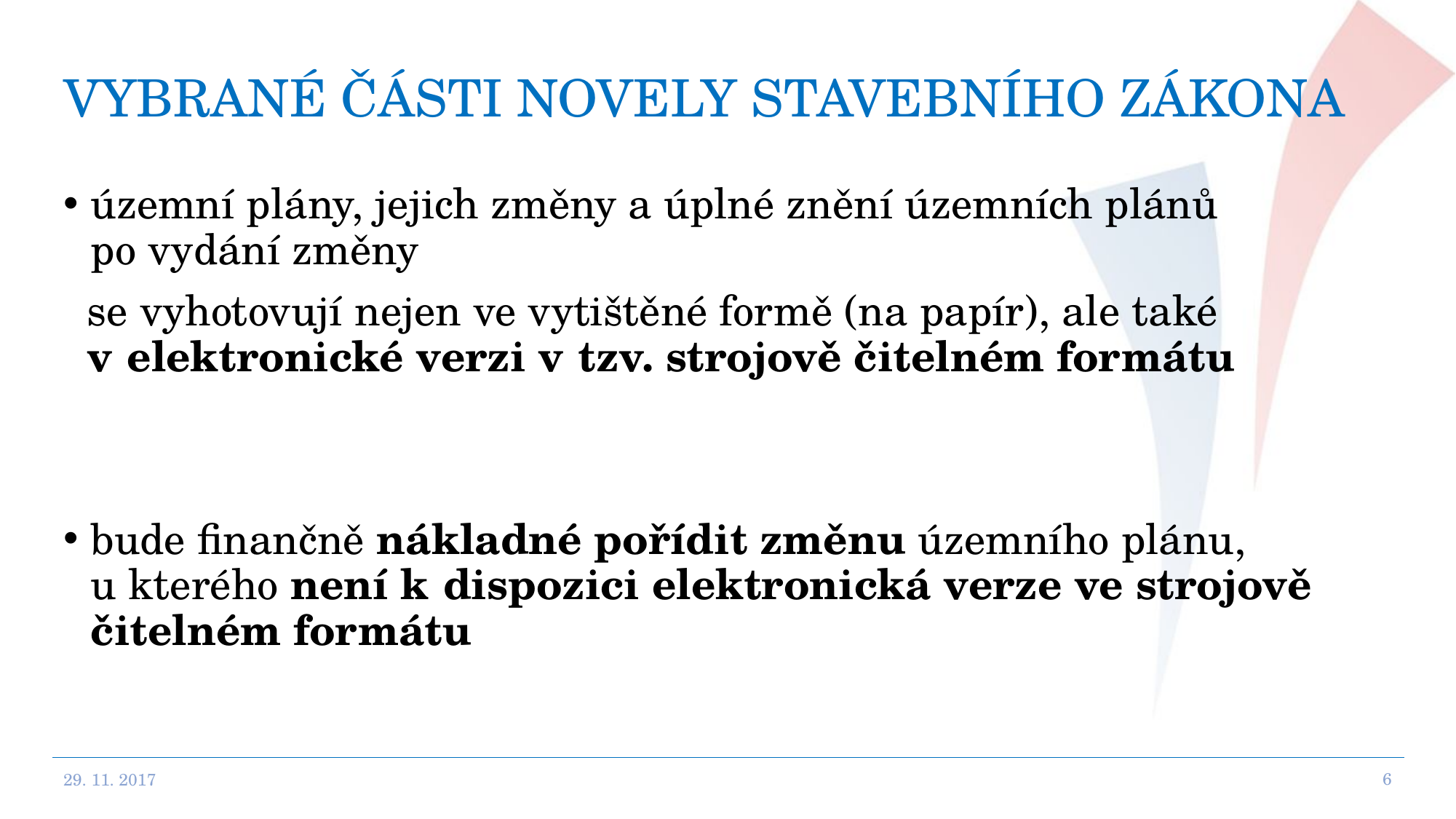

# Vybrané části novely stavebního zákona
územní plány, jejich změny a úplné znění územních plánů
po vydání změny
  se vyhotovují nejen ve vytištěné formě (na papír), ale také
  v elektronické verzi v tzv. strojově čitelném formátu

bude finančně nákladné pořídit změnu územního plánu,
u kterého není k dispozici elektronická verze ve strojově čitelném formátu
29. 11. 2017
6